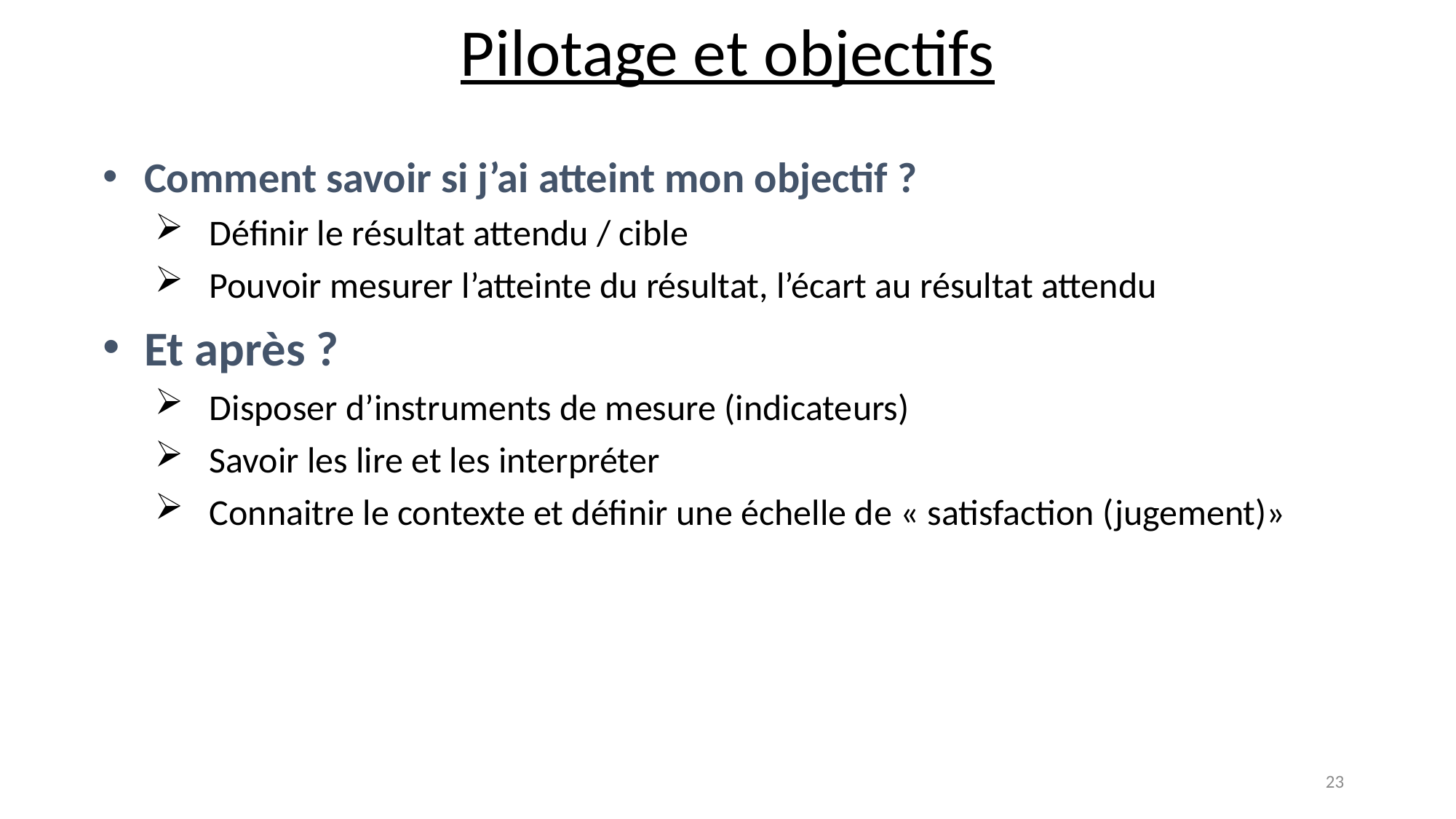

# Pilotage et objectifs
Comment savoir si j’ai atteint mon objectif ?
Définir le résultat attendu / cible
Pouvoir mesurer l’atteinte du résultat, l’écart au résultat attendu
Et après ?
Disposer d’instruments de mesure (indicateurs)
Savoir les lire et les interpréter
Connaitre le contexte et définir une échelle de « satisfaction (jugement)»

23